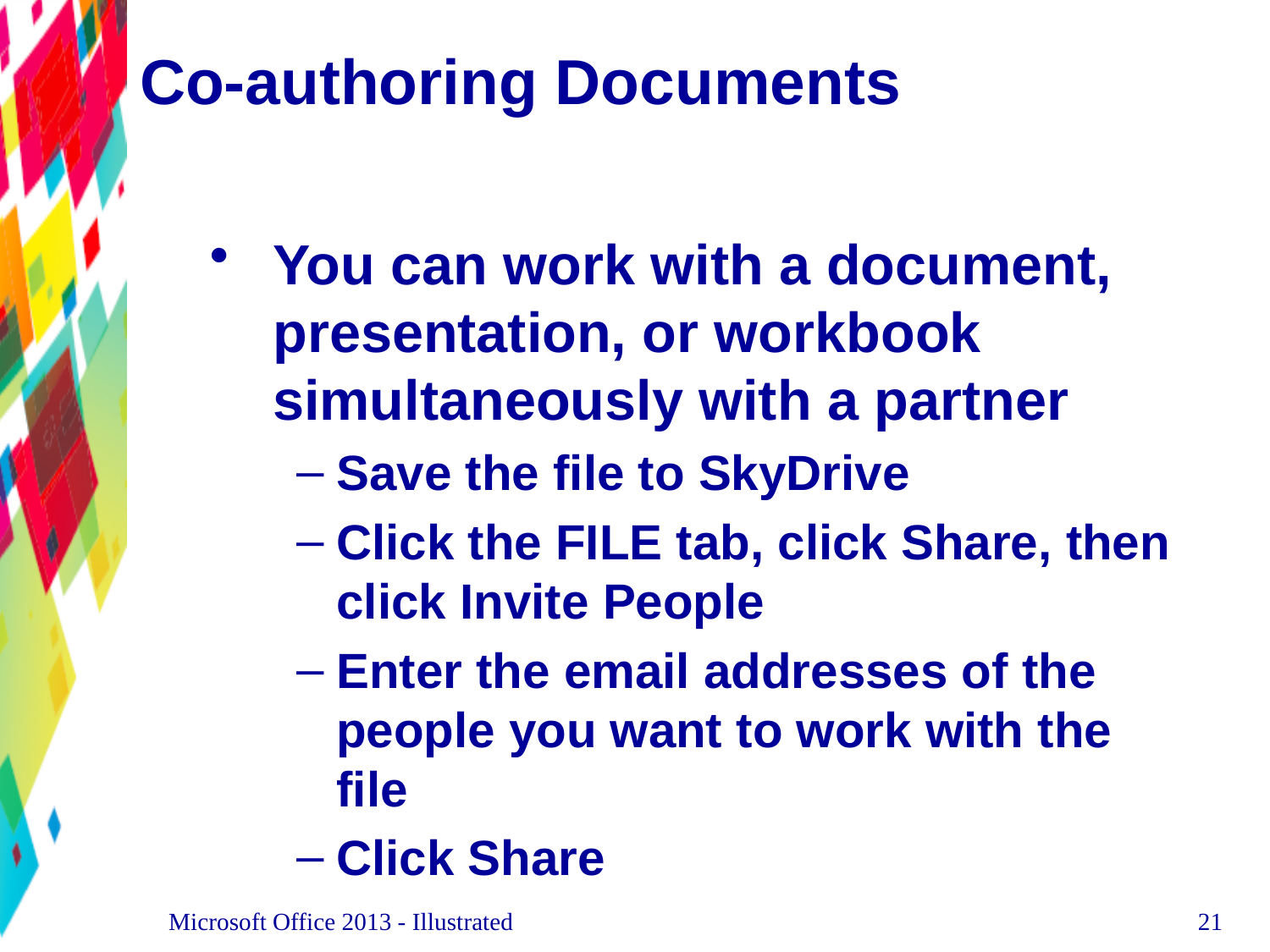

# Co-authoring Documents
You can work with a document, presentation, or workbook simultaneously with a partner
Save the file to SkyDrive
Click the FILE tab, click Share, then click Invite People
Enter the email addresses of the people you want to work with the file
Click Share
Microsoft Office 2013 - Illustrated
21